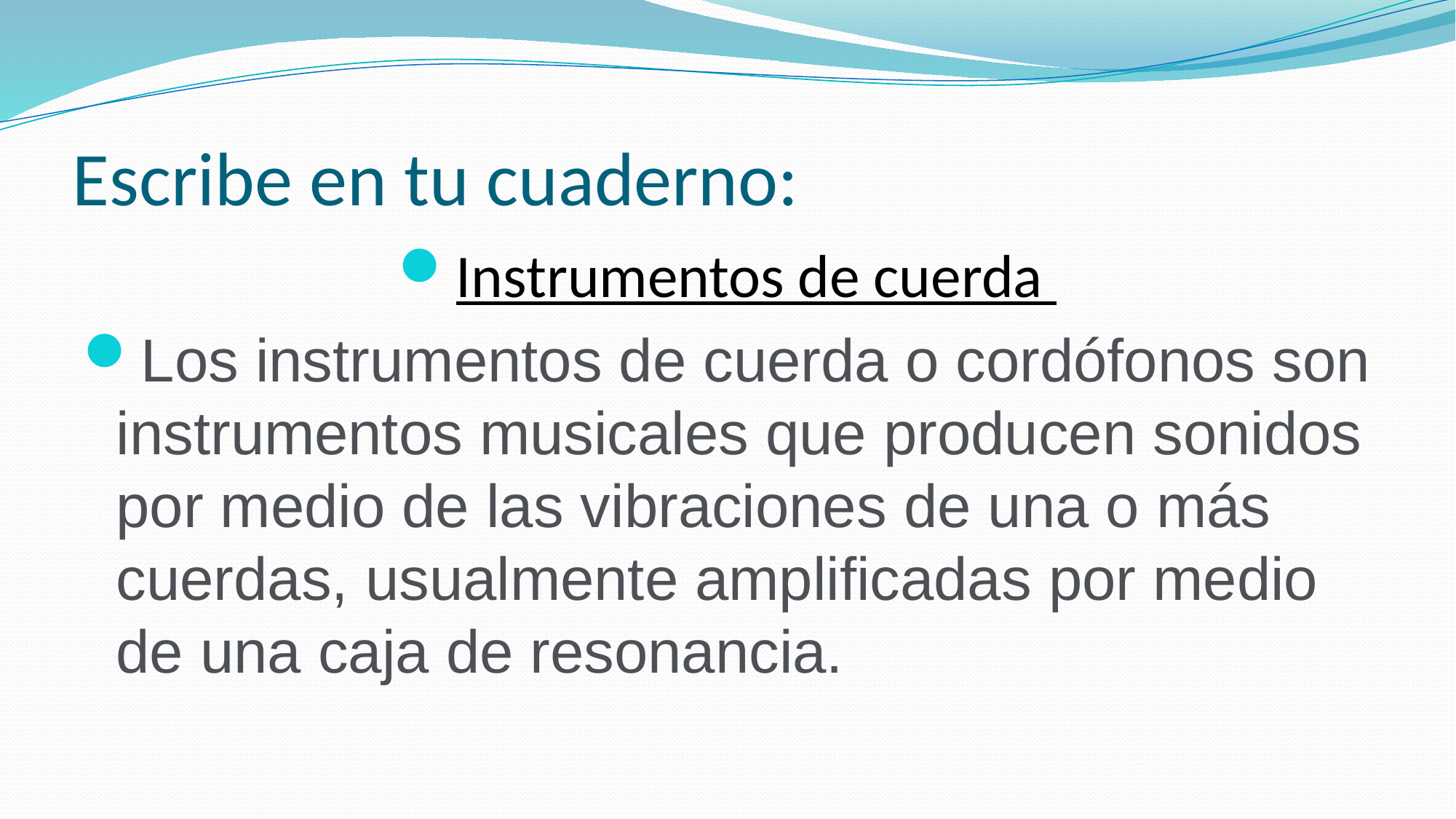

# Escribe en tu cuaderno:
Instrumentos de cuerda
Los instrumentos de cuerda o cordófonos son instrumentos musicales que producen sonidos por medio de las vibraciones de una o más cuerdas, usualmente amplificadas por medio de una caja de resonancia.